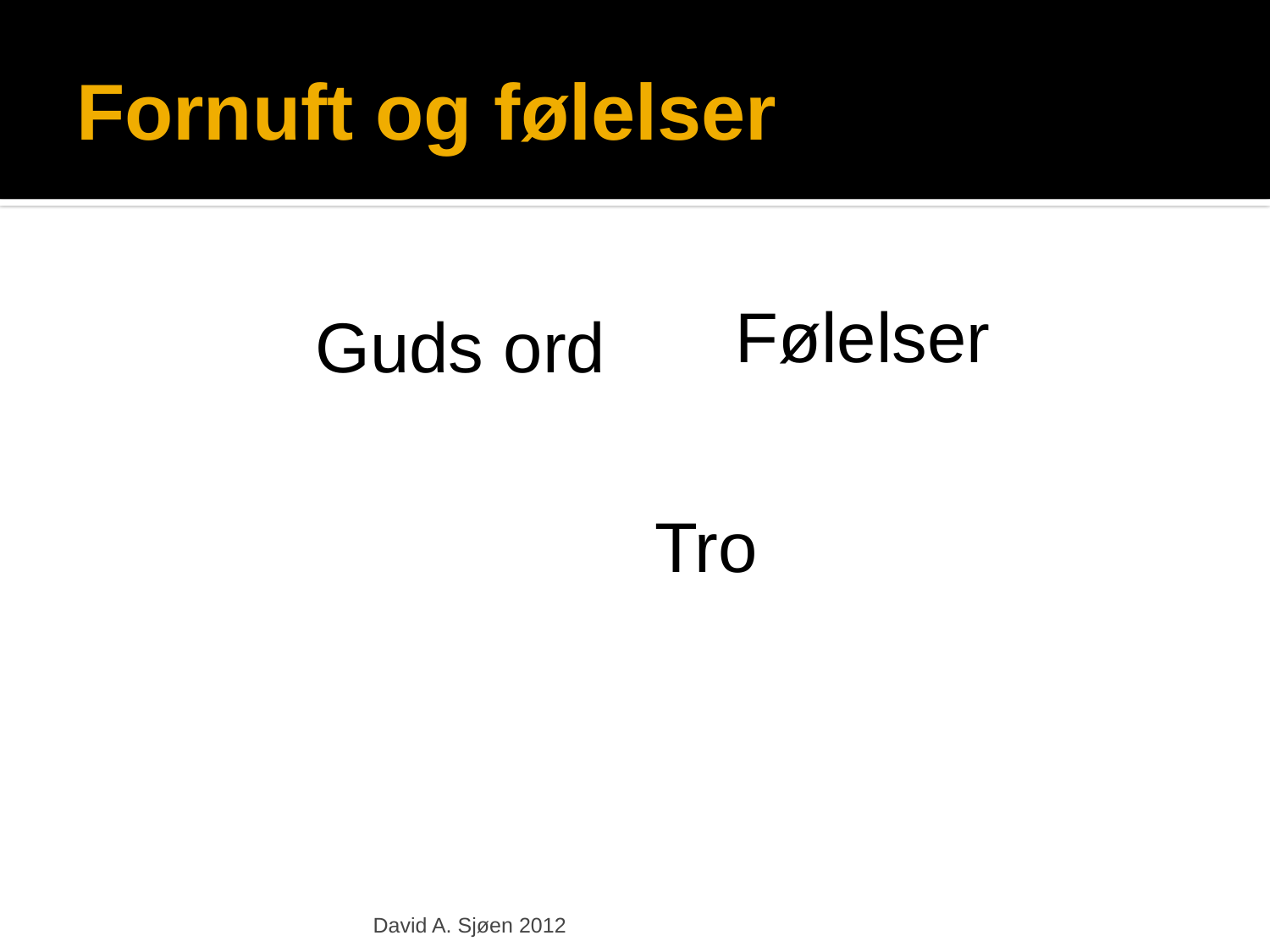

# Fornuft og følelser

Følelser
Guds ord
Tro
Corbis Images
David A. Sjøen 2012